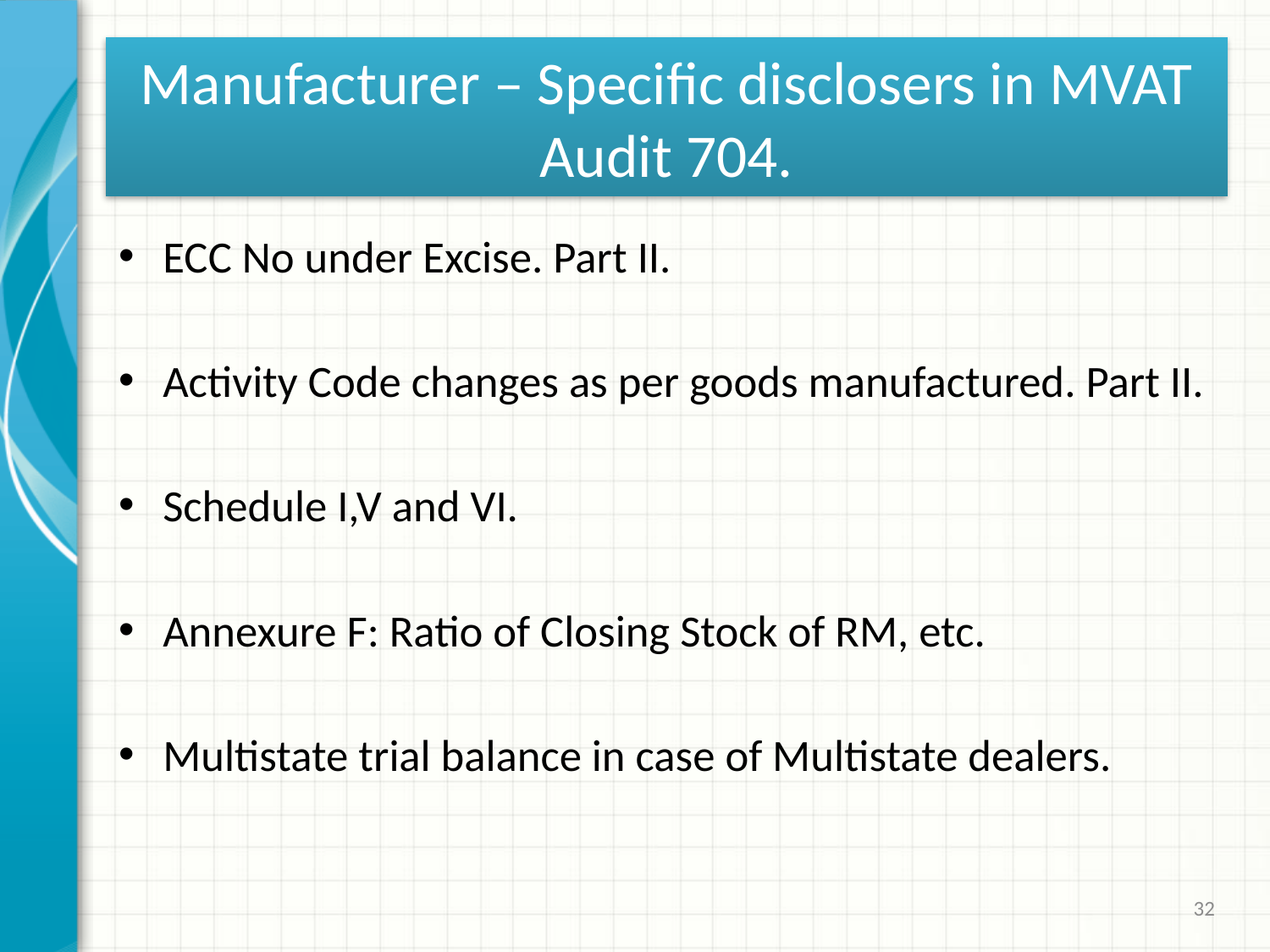

# Manufacturer – Specific disclosers in MVAT Audit 704.
ECC No under Excise. Part II.

Activity Code changes as per goods manufactured. Part II.

Schedule I,V and VI.

Annexure F: Ratio of Closing Stock of RM, etc.

Multistate trial balance in case of Multistate dealers.

32